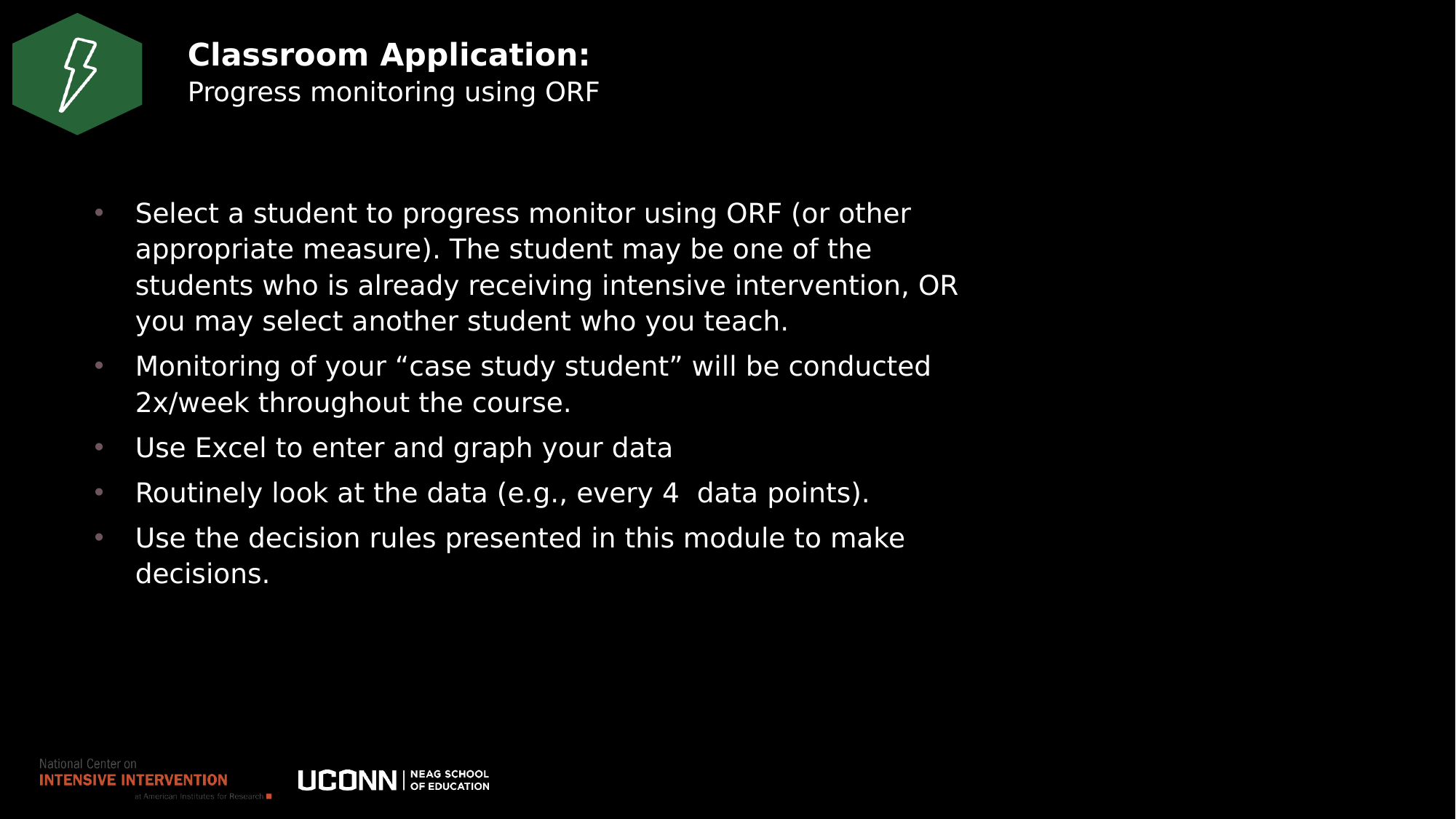

# Classroom Application: Progress monitoring using ORF
Select a student to progress monitor using ORF (or other appropriate measure). The student may be one of the students who is already receiving intensive intervention, OR you may select another student who you teach.
Monitoring of your “case study student” will be conducted 2x/week throughout the course.
Use Excel to enter and graph your data
Routinely look at the data (e.g., every 4  data points).
Use the decision rules presented in this module to make decisions.